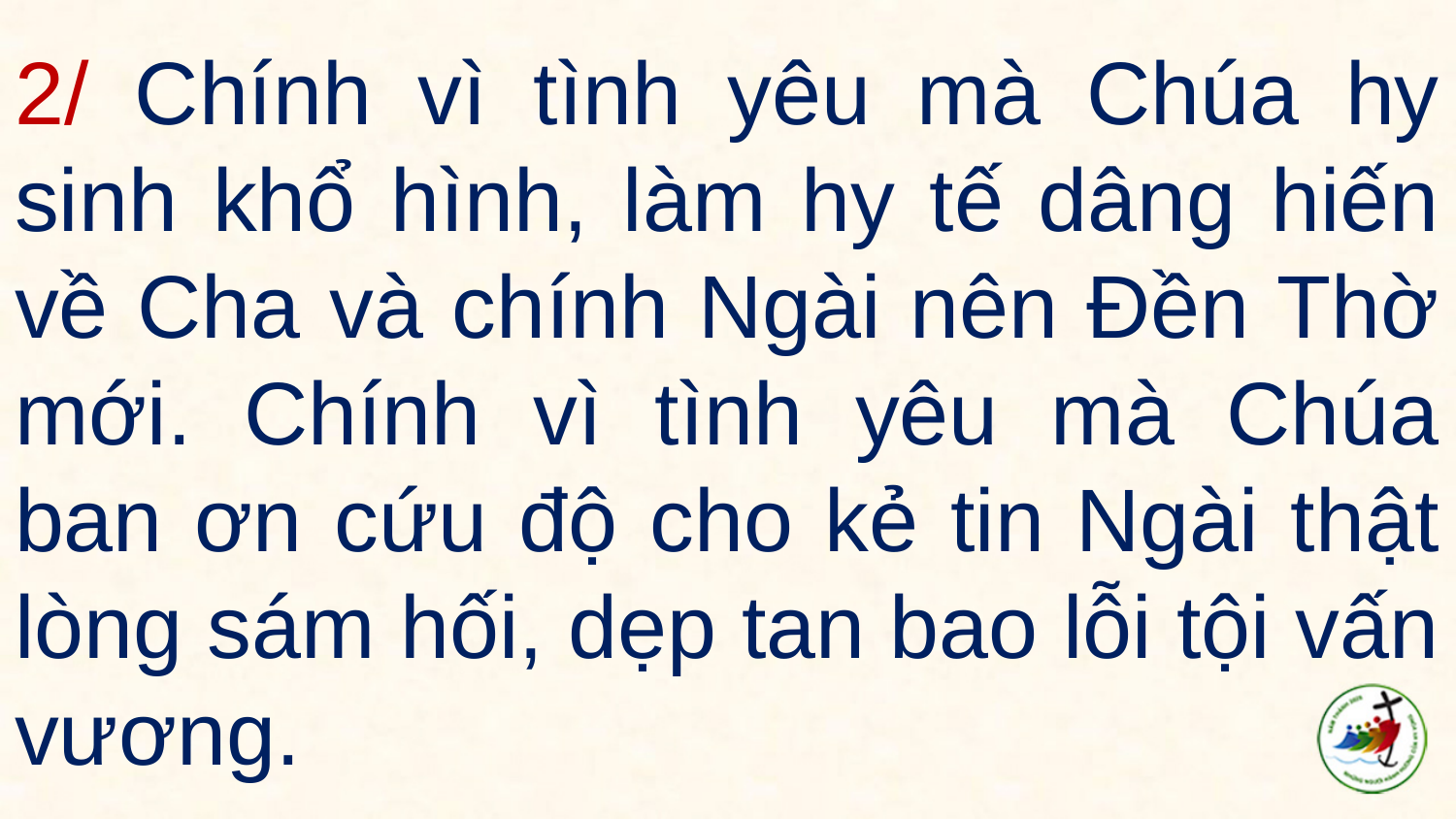

# 2/ Chính vì tình yêu mà Chúa hy sinh khổ hình, làm hy tế dâng hiến về Cha và chính Ngài nên Đền Thờ mới. Chính vì tình yêu mà Chúa ban ơn cứu độ cho kẻ tin Ngài thật lòng sám hối, dẹp tan bao lỗi tội vấn vương.